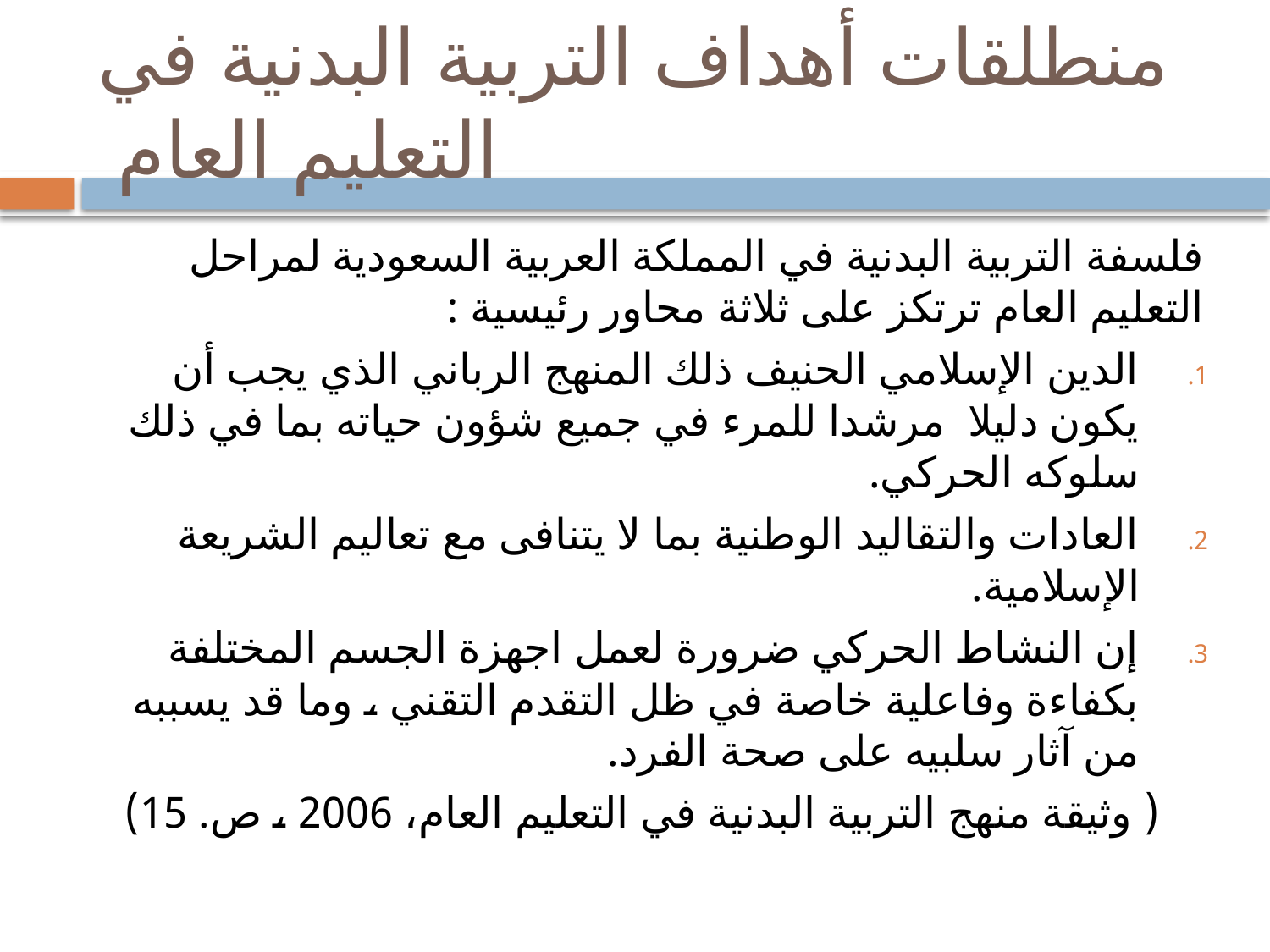

# منطلقات أهداف التربية البدنية في التعليم العام
فلسفة التربية البدنية في المملكة العربية السعودية لمراحل التعليم العام ترتكز على ثلاثة محاور رئيسية :
الدين الإسلامي الحنيف ذلك المنهج الرباني الذي يجب أن يكون دليلا  مرشدا للمرء في جميع شؤون حياته بما في ذلك سلوكه الحركي.
العادات والتقاليد الوطنية بما لا يتنافى مع تعاليم الشريعة الإسلامية.
إن النشاط الحركي ضرورة لعمل اجهزة الجسم المختلفة بكفاءة وفاعلية خاصة في ظل التقدم التقني ، وما قد يسببه من آثار سلبيه على صحة الفرد.
    ( وثيقة منهج التربية البدنية في التعليم العام، 2006 ، ص. 15)